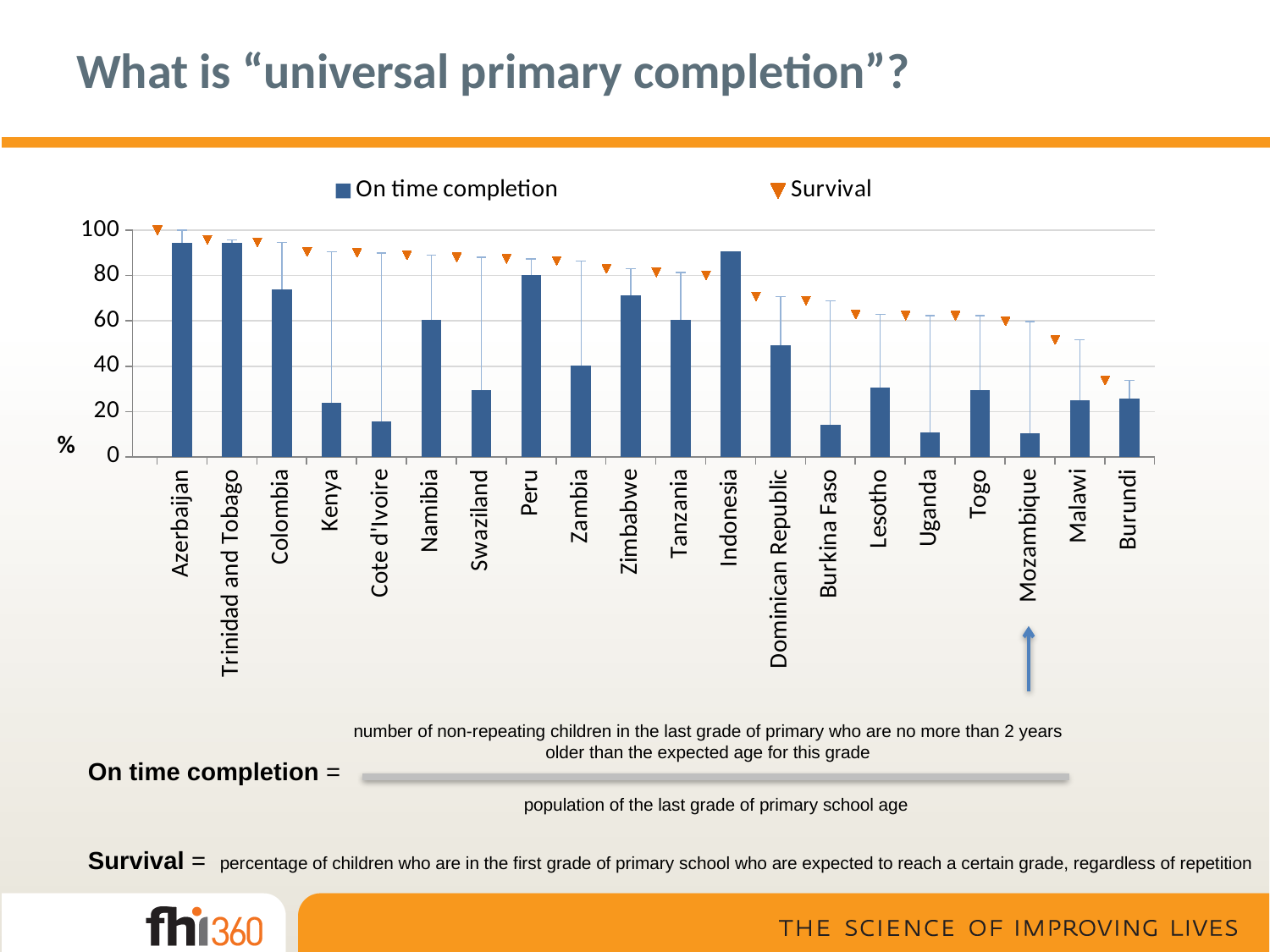

# What is “universal primary completion”?

### Chart

| Category |  |  |
|---|---|---|
| Azerbaijan | 94.6 | 99.9999971822142 |
| Trinidad and Tobago | 94.5 | 95.7 |
| Colombia | 73.89999999999999 | 94.68549713702976 |
| Kenya | 23.799999999999997 | 90.44437267242971 |
| Cote d'Ivoire | 15.5 | 90.03326538903602 |
| Namibia | 60.39999999999999 | 88.93340569564633 |
| Swaziland | 29.599999999999994 | 88.00598990658841 |
| Peru | 80.3 | 87.4 |
| Zambia | 40.39999999999999 | 86.48527417286434 |
| Zimbabwe | 71.19999999999999 | 82.99373750419677 |
| Tanzania | 60.49999999999999 | 81.4 |
| Indonesia | 90.60000000000001 | 80.1 |
| Dominican Republic | 49.300000000000004 | 70.76374512345316 |
| Burkina Faso | 14.200000000000003 | 68.9 |
| Lesotho | 30.599999999999994 | 62.8 |
| Uganda | 10.900000000000006 | 62.327923951575606 |
| Togo | 29.599999999999998 | 62.3 |
| Mozambique | 10.4 | 59.78151036226568 |
| Malawi | 25.0 | 51.60215587995792 |
| Burundi | 25.6 | 33.7 |
number of non-repeating children in the last grade of primary who are no more than 2 years older than the expected age for this grade
On time completion =

population of the last grade of primary school age
Survival =  percentage of children who are in the first grade of primary school who are expected to reach a certain grade, regardless of repetition